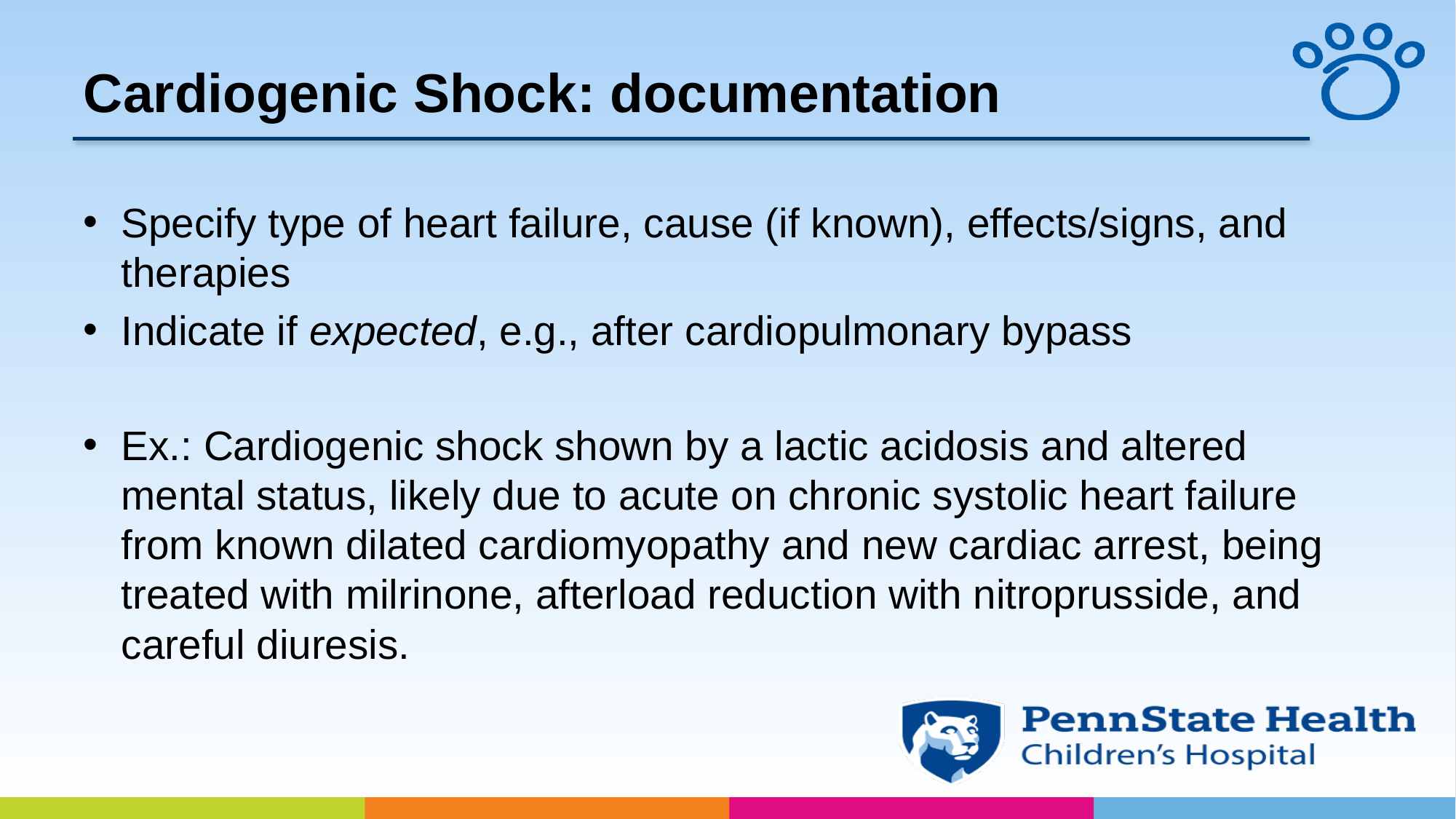

# Cardiogenic Shock: documentation
Specify type of heart failure, cause (if known), effects/signs, and therapies
Indicate if expected, e.g., after cardiopulmonary bypass

Ex.: Cardiogenic shock shown by a lactic acidosis and altered mental status, likely due to acute on chronic systolic heart failure from known dilated cardiomyopathy and new cardiac arrest, being treated with milrinone, afterload reduction with nitroprusside, and careful diuresis.